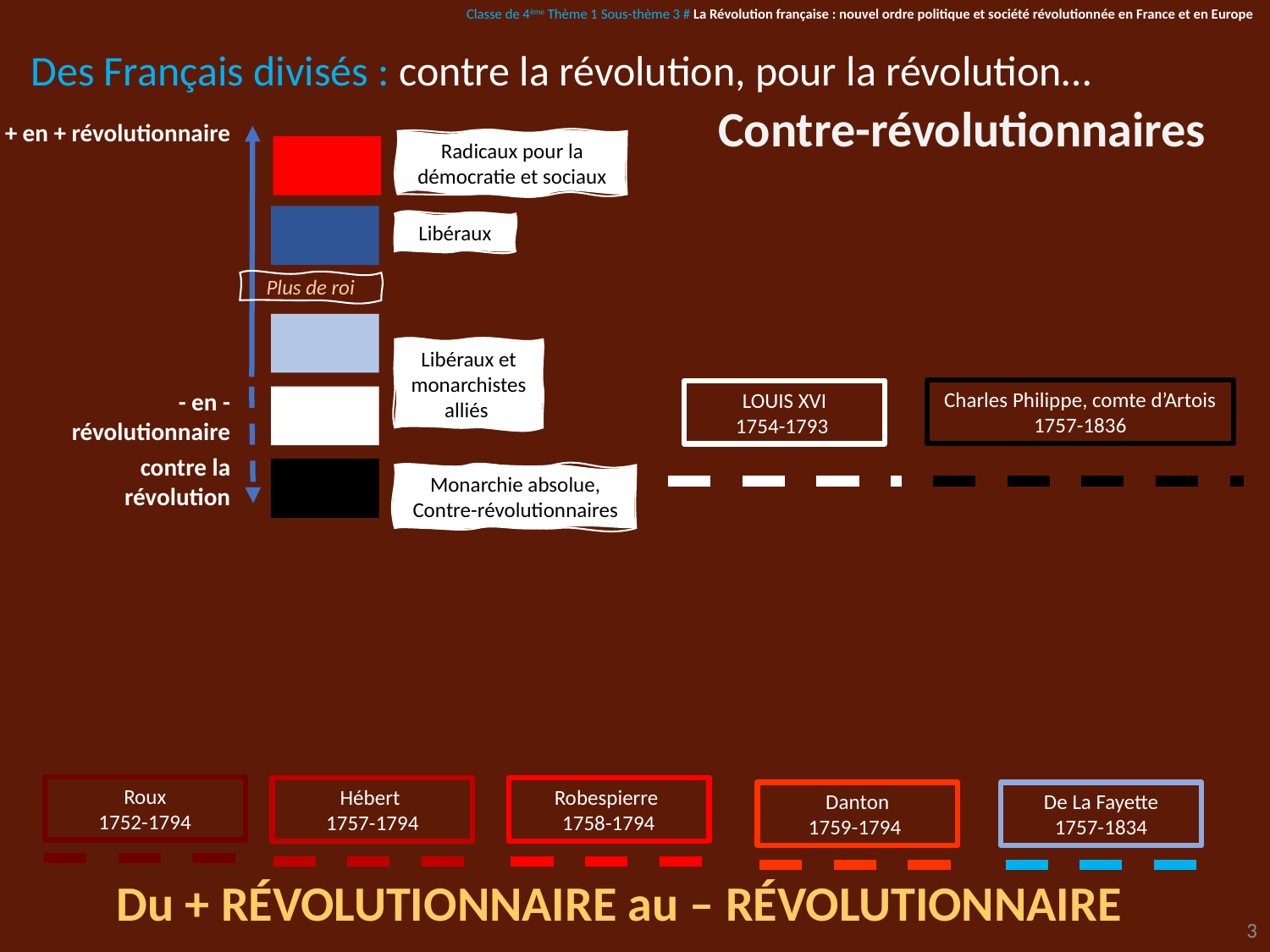

Classe de 4ème Thème 1 Sous-thème 3 # La Révolution française : nouvel ordre politique et société révolutionnée en France et en Europe

Des Français divisés : contre la révolution, pour la révolution…
Contre-révolutionnaires
+ en + révolutionnaire
Radicaux pour la démocratie et sociaux

Libéraux
Plus de roi

Libéraux et monarchistes alliés
- en - révolutionnaire
Charles Philippe, comte d’Artois
1757-1836
LOUIS XVI
1754-1793

contre la révolution

Monarchie absolue,
Contre-révolutionnaires
Roux
1752-1794
Hébert
1757-1794
Robespierre
1758-1794
De La Fayette
1757-1834
Danton
1759-1794
Du + RÉVOLUTIONNAIRE au – RÉVOLUTIONNAIRE
3